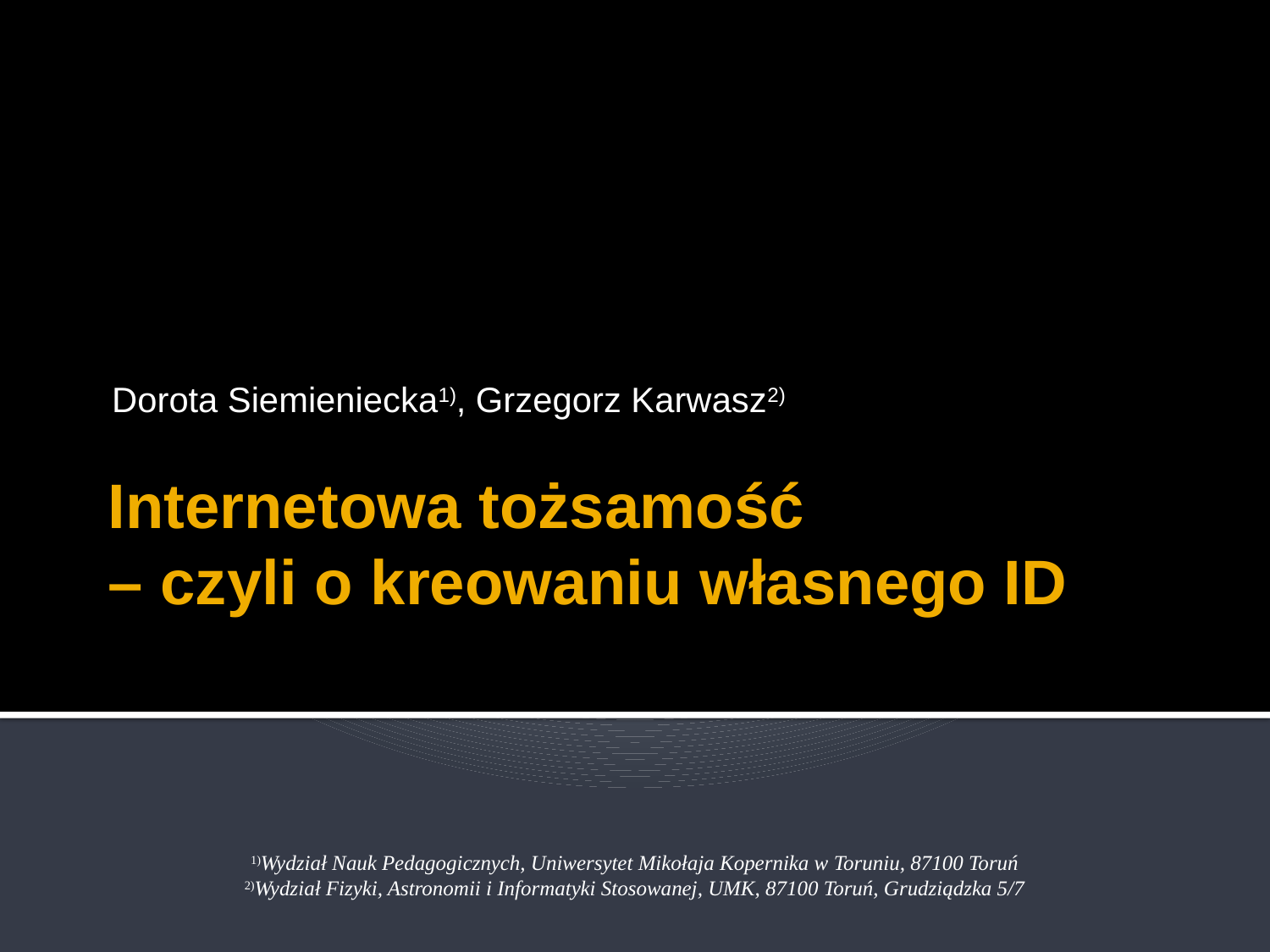

Dorota Siemieniecka1), Grzegorz Karwasz2)

# Internetowa tożsamość – czyli o kreowaniu własnego ID
1)Wydział Nauk Pedagogicznych, Uniwersytet Mikołaja Kopernika w Toruniu, 87100 Toruń
2)Wydział Fizyki, Astronomii i Informatyki Stosowanej, UMK, 87100 Toruń, Grudziądzka 5/7